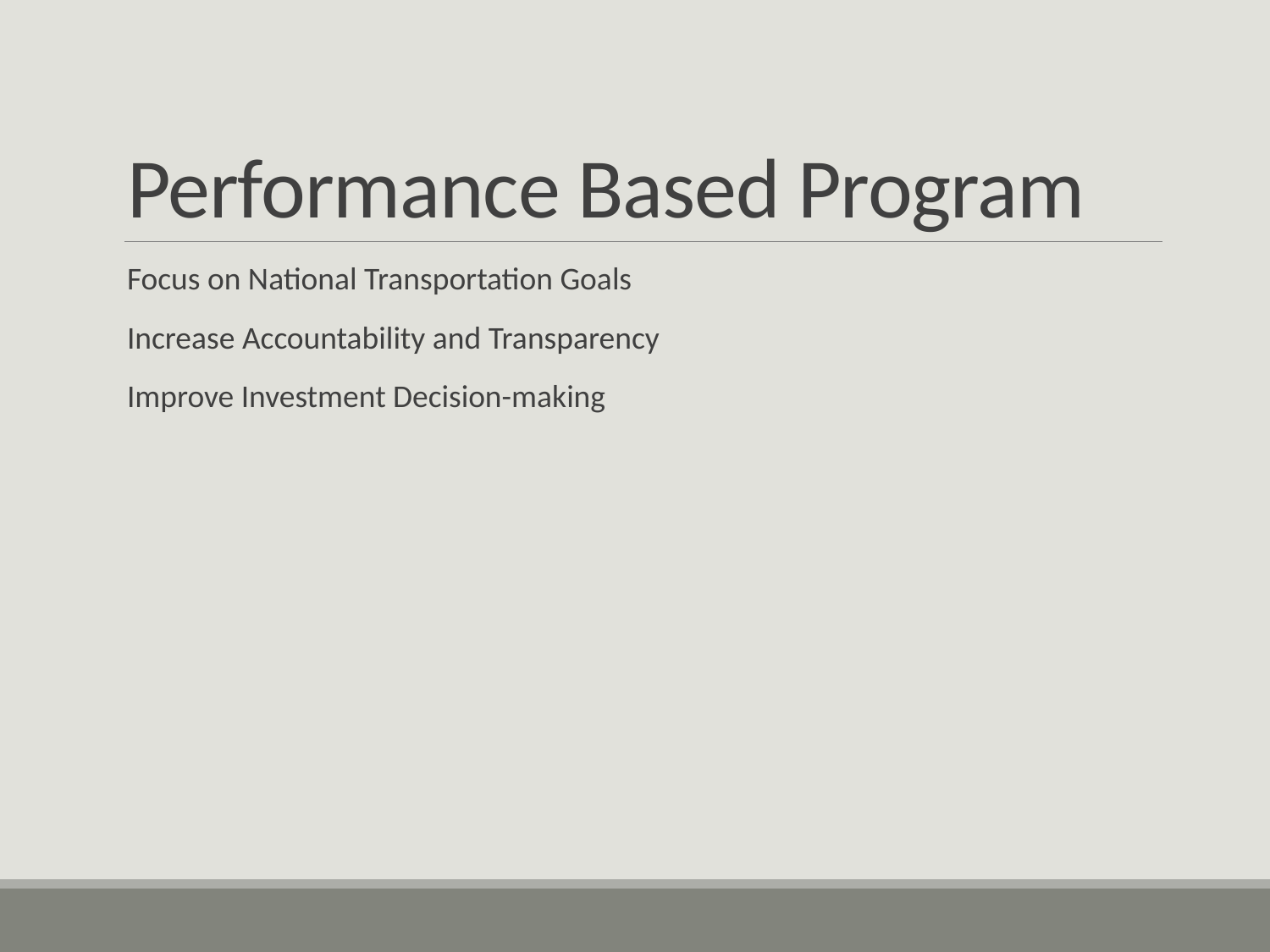

# Performance Based Program
Focus on National Transportation Goals
Increase Accountability and Transparency
Improve Investment Decision-making